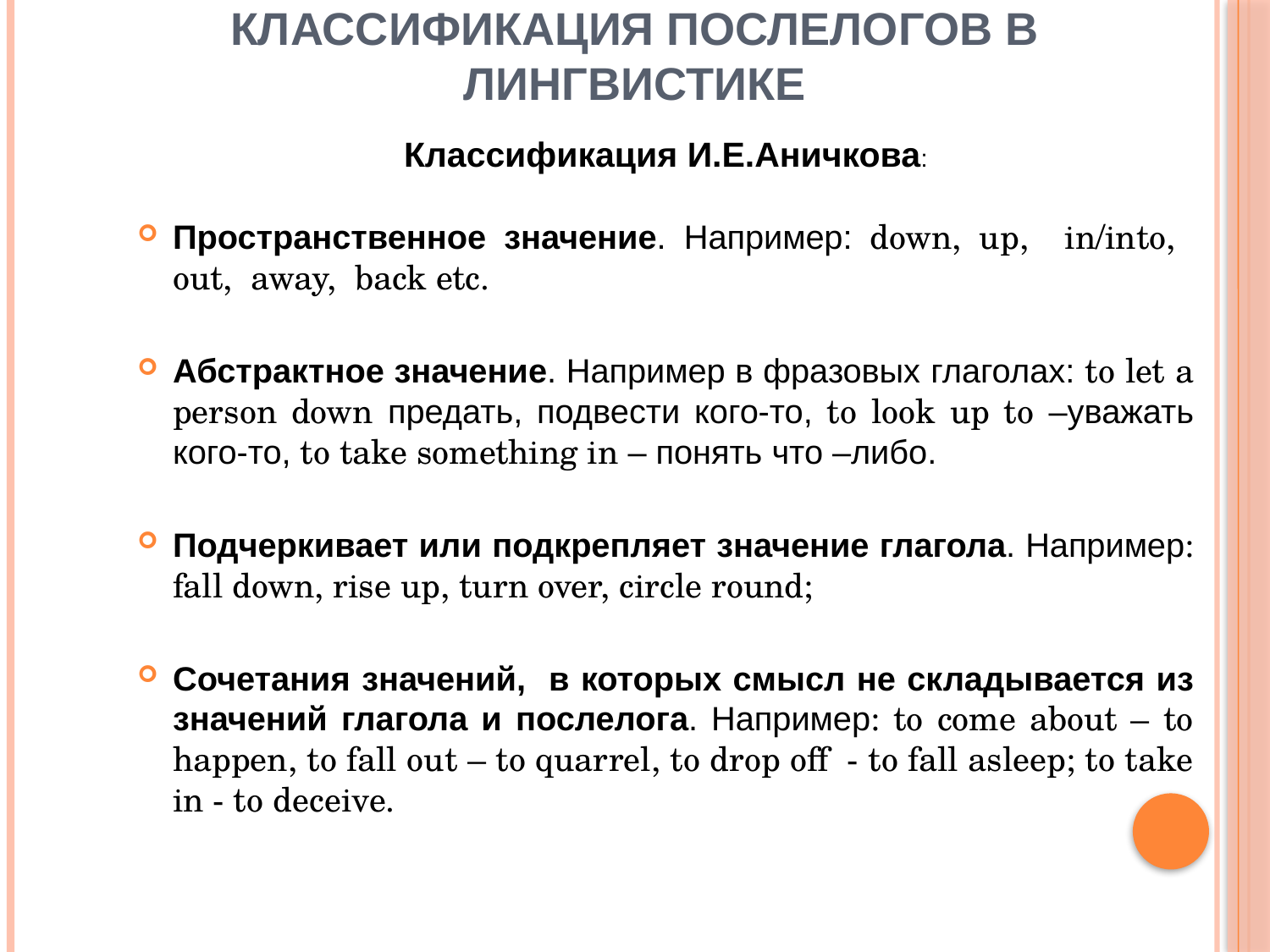

# Классификация послелогов в лингвистике
Классификация И.Е.Аничкова:

Пространственное значение. Например: down, up,  in/into,  out,  away,  back etc.

Абстрактное значение. Например в фразовых глаголах: to let a person down предать, подвести кого-то, to look up to –уважать кого-то, to take something in – понять что –либо.

Подчеркивает или подкрепляет значение глагола. Например: fall down, rise up, turn over, circle round;

Сочетания значений,  в которых смысл не складывается из значений глагола и послелога. Например: to come about – to happen, to fall out – to quarrel, to drop off  - to fall asleep; to take in - to deceive.